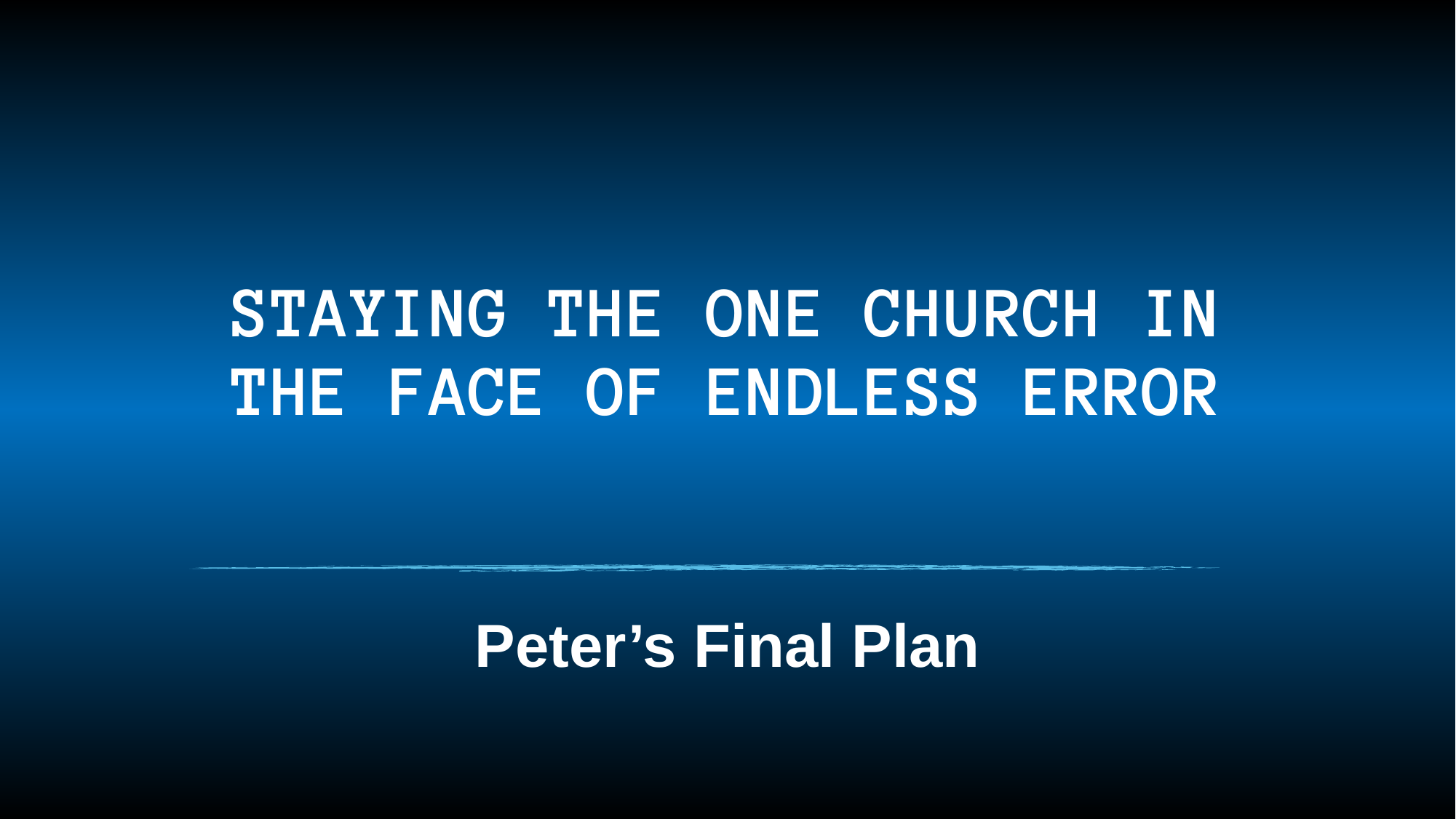

# STAYING THE ONE CHURCH IN THE FACE OF ENDLESS ERROR
Peter’s Final Plan